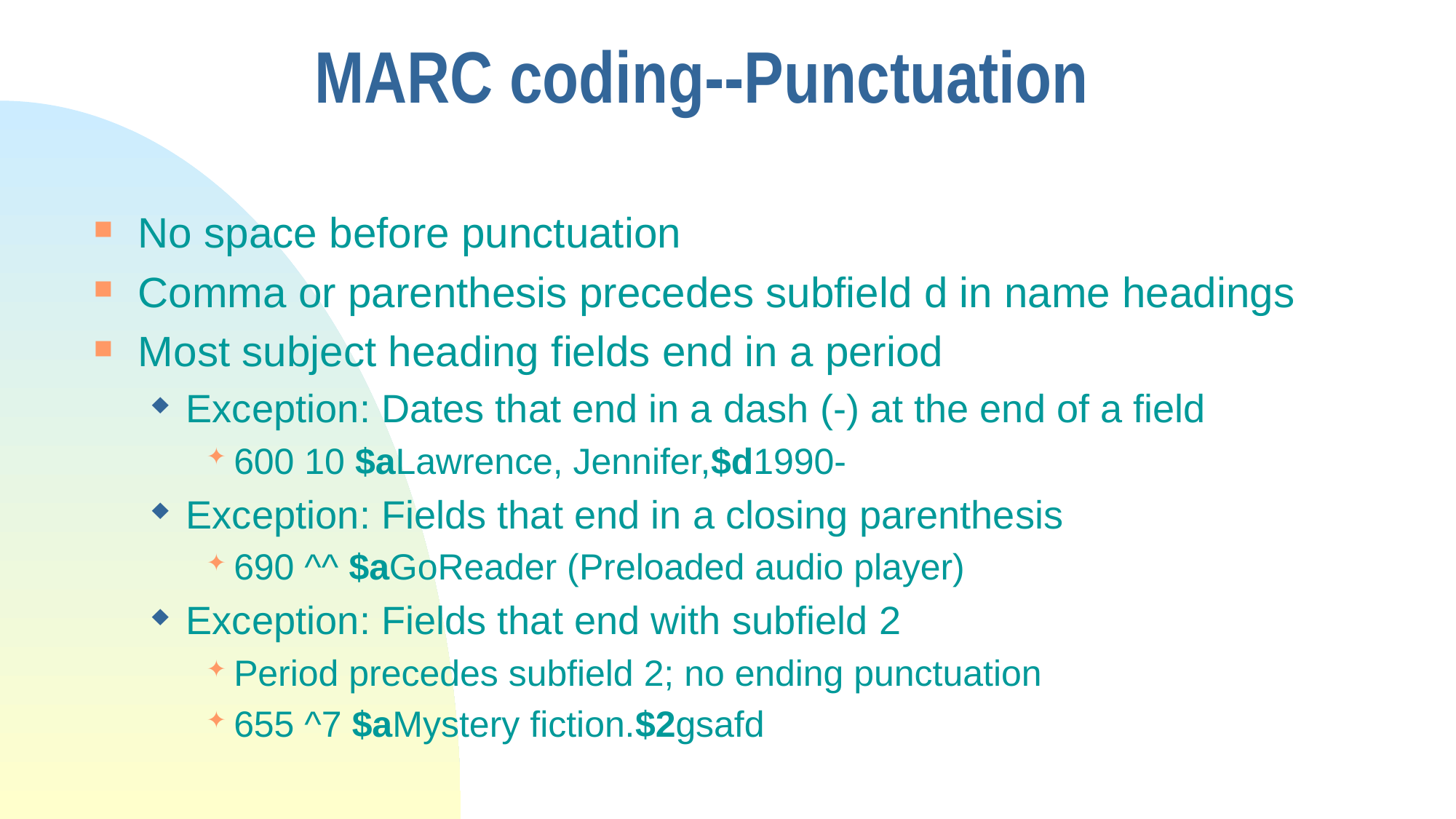

# MARC coding--Punctuation
No space before punctuation
Comma or parenthesis precedes subfield d in name headings
Most subject heading fields end in a period
Exception: Dates that end in a dash (-) at the end of a field
600 10 $aLawrence, Jennifer,$d1990-
Exception: Fields that end in a closing parenthesis
690 ^^ $aGoReader (Preloaded audio player)
Exception: Fields that end with subfield 2
Period precedes subfield 2; no ending punctuation
655 ^7 $aMystery fiction.$2gsafd